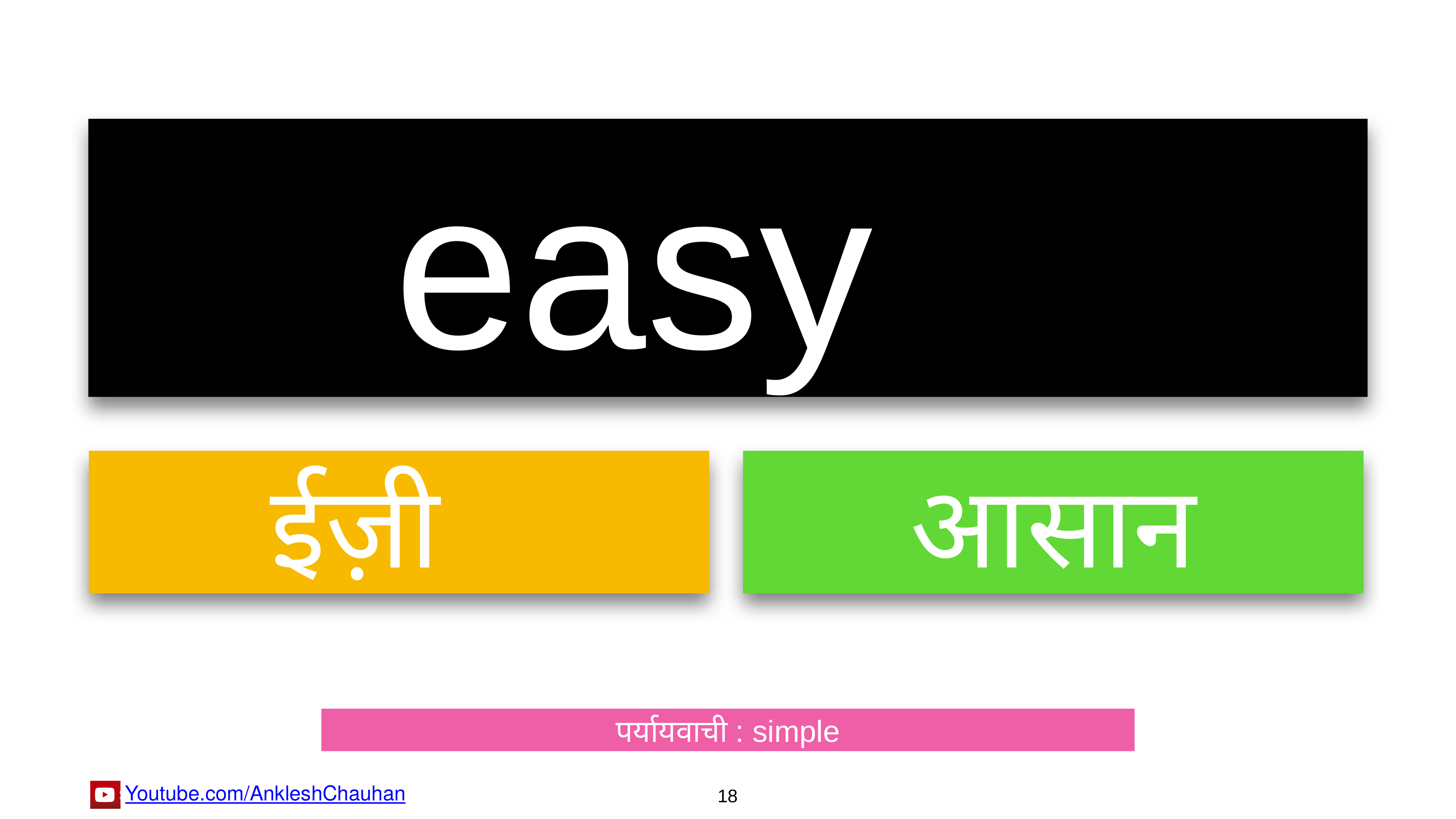

easy
ईज़ी
आसान
पर्यायवाची : simple
18